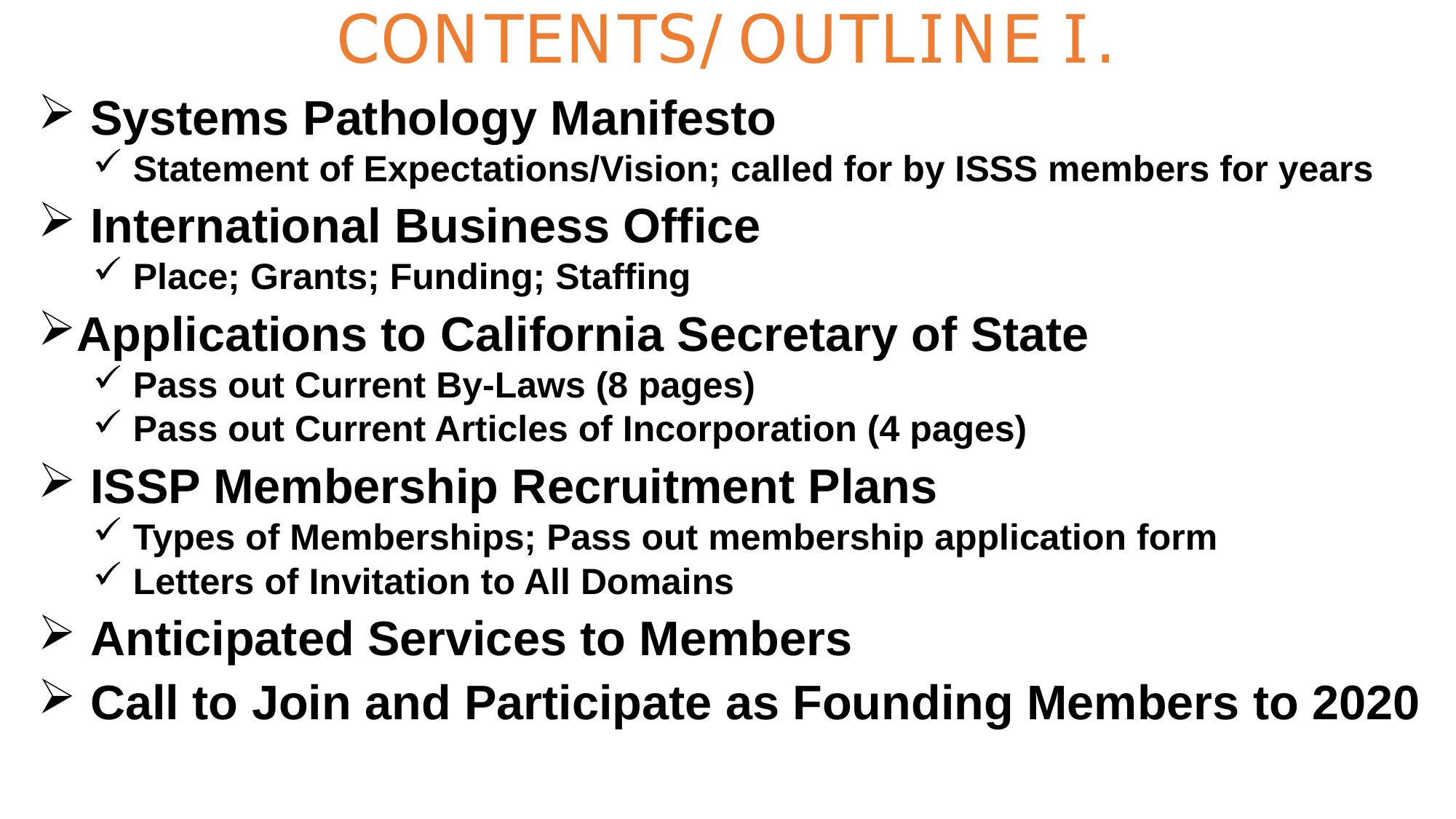

CONTENTS/OUTLINE I.
 Systems Pathology Manifesto
 Statement of Expectations/Vision; called for by ISSS members for years
 International Business Office
 Place; Grants; Funding; Staffing
Applications to California Secretary of State
 Pass out Current By-Laws (8 pages)
 Pass out Current Articles of Incorporation (4 pages)
 ISSP Membership Recruitment Plans
 Types of Memberships; Pass out membership application form
 Letters of Invitation to All Domains
 Anticipated Services to Members
 Call to Join and Participate as Founding Members to 2020